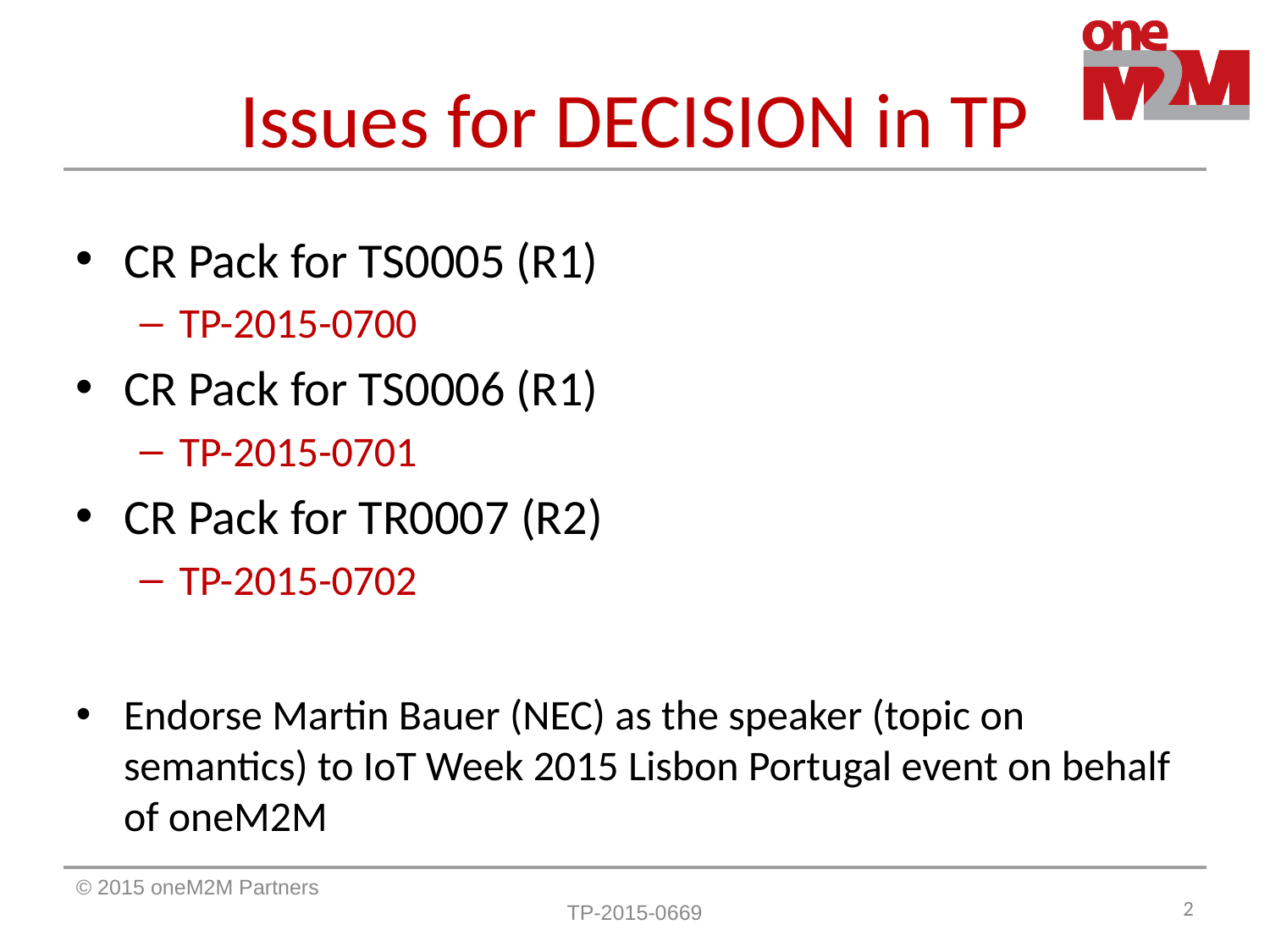

# Issues for DECISION in TP
CR Pack for TS0005 (R1)
TP-2015-0700
CR Pack for TS0006 (R1)
TP-2015-0701
CR Pack for TR0007 (R2)
TP-2015-0702

Endorse Martin Bauer (NEC) as the speaker (topic on semantics) to IoT Week 2015 Lisbon Portugal event on behalf of oneM2M
2